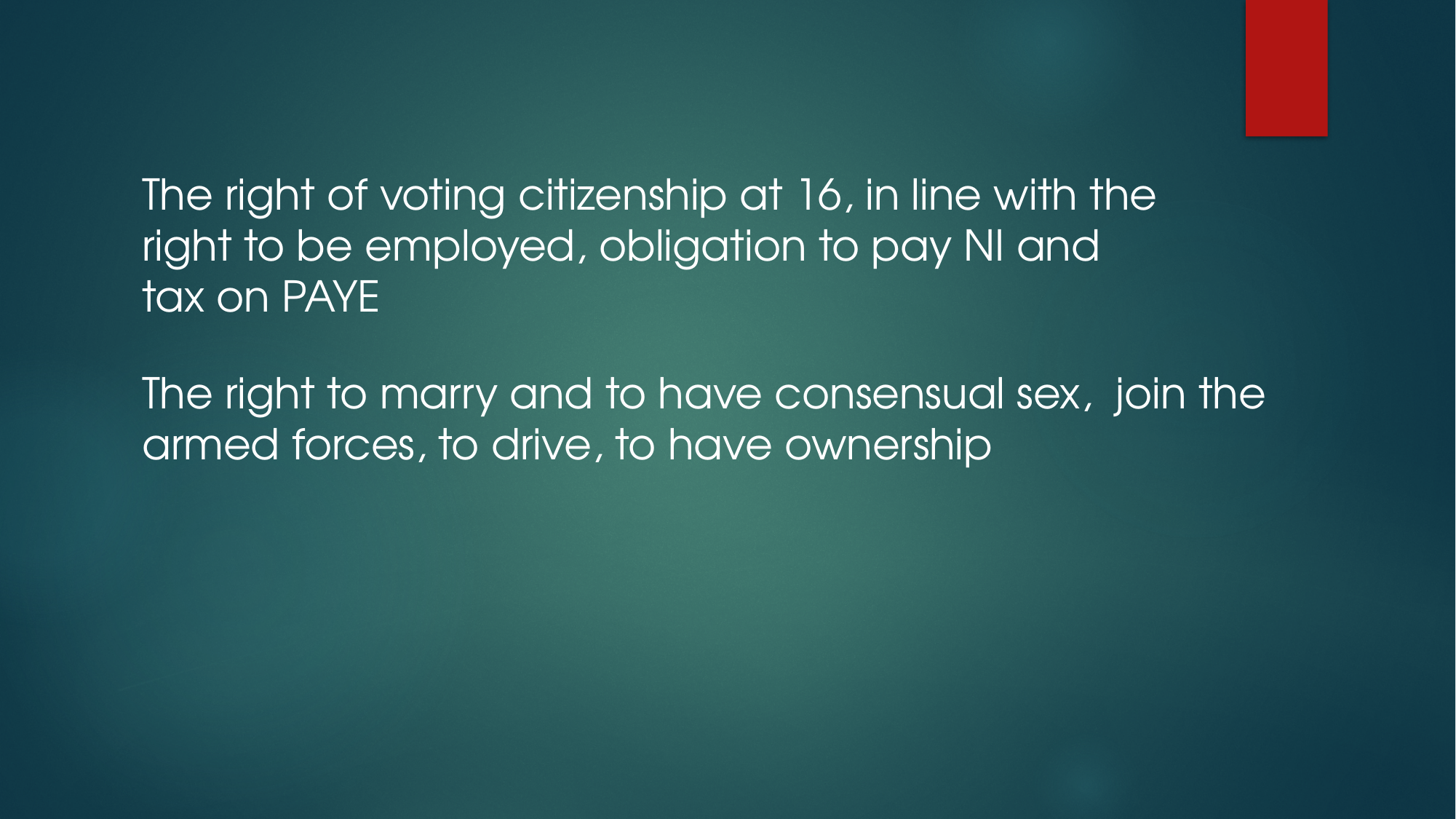

The right of voting citizenship at 16, in line with the right to be employed, obligation to pay NI and tax on PAYE
The right to marry and to have consensual sex,  join the armed forces, to drive, to have ownership